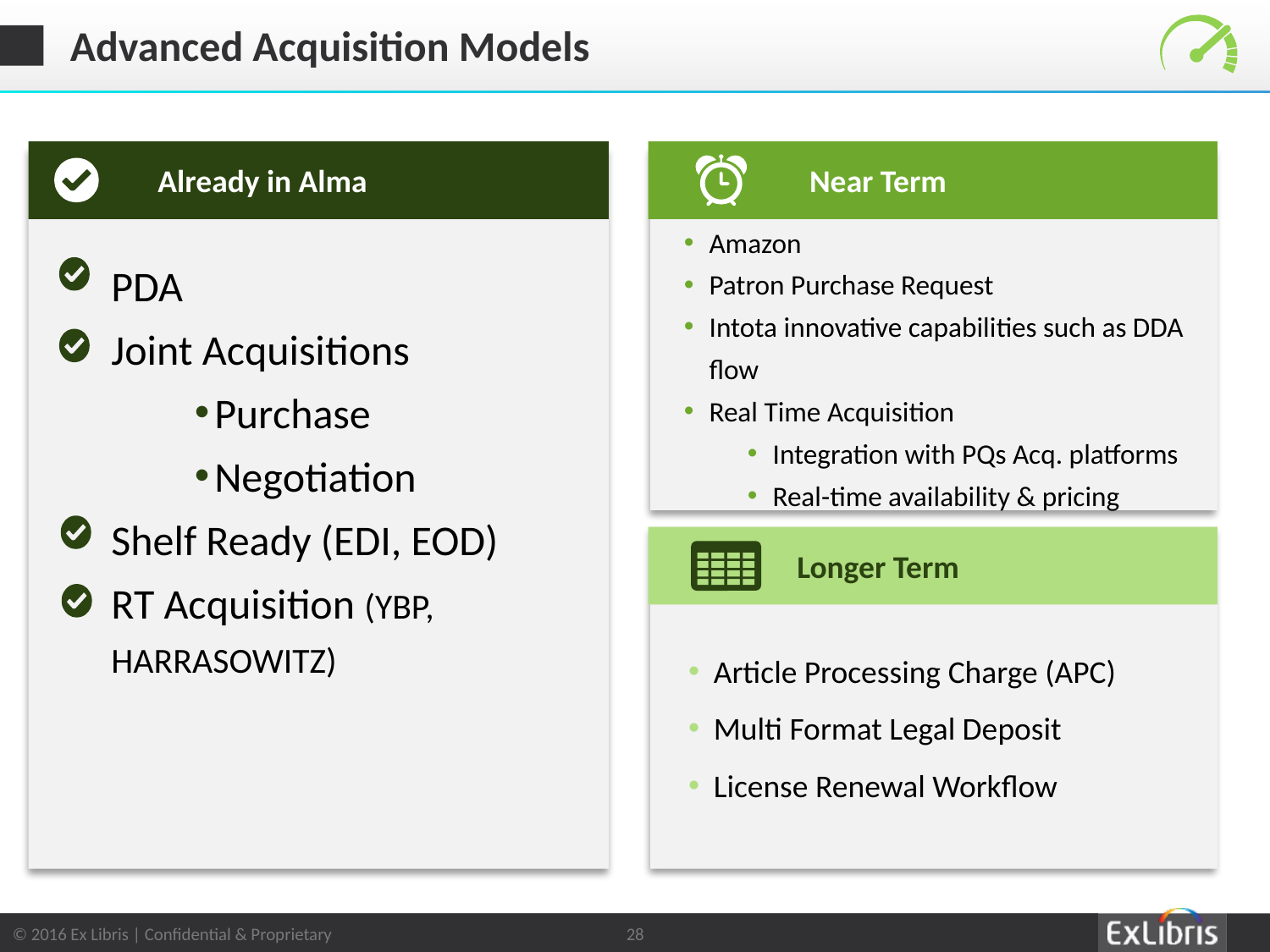

# Advanced Acquisition Models

Already in Alma
Near Term

Amazon
Patron Purchase Request
Intota innovative capabilities such as DDA flow
Real Time Acquisition
Integration with PQs Acq. platforms
Real-time availability & pricing
PDA
Joint Acquisitions
Purchase
Negotiation
Shelf Ready (EDI, EOD)
RT Acquisition (YBP, HARRASOWITZ)

Longer Term

Article Processing Charge (APC)
Multi Format Legal Deposit
License Renewal Workflow

28